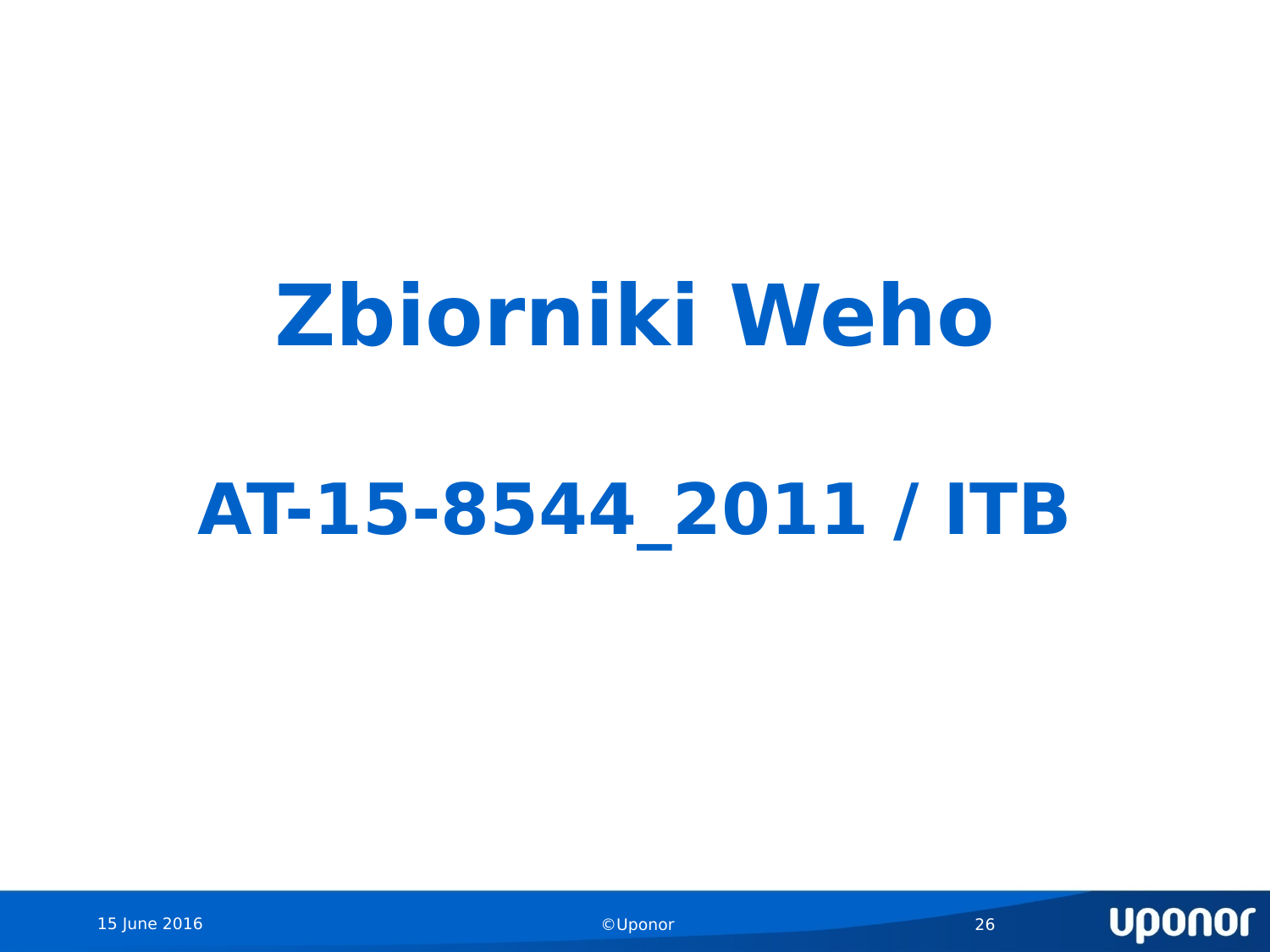

# Zbiorniki Weho AT-15-8544_2011 / ITB
15 June 2016